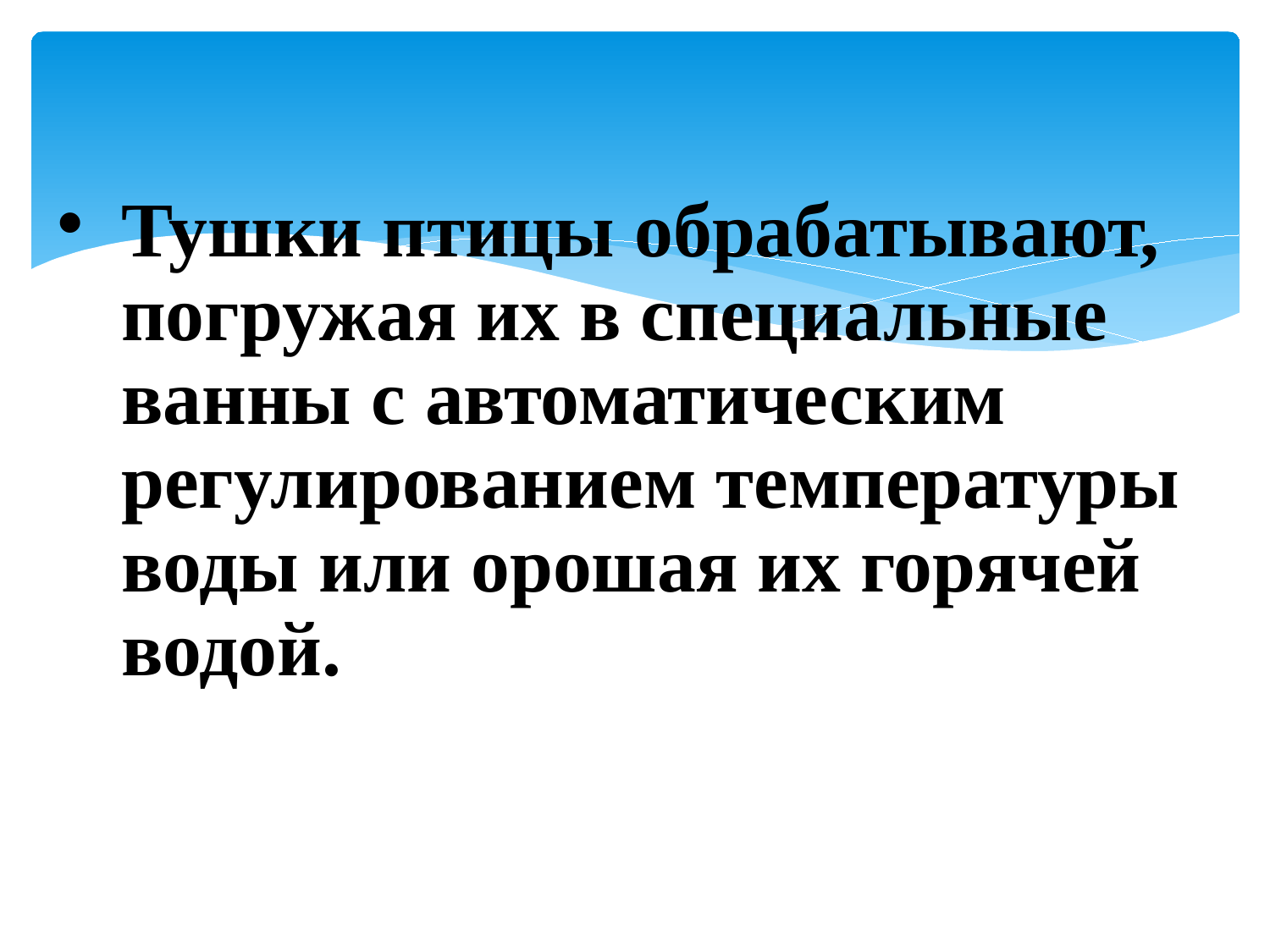

Тушки птицы обрабатывают, погружая их в специальные  ванны с автоматическим регулированием температуры воды или орошая их горячей водой.